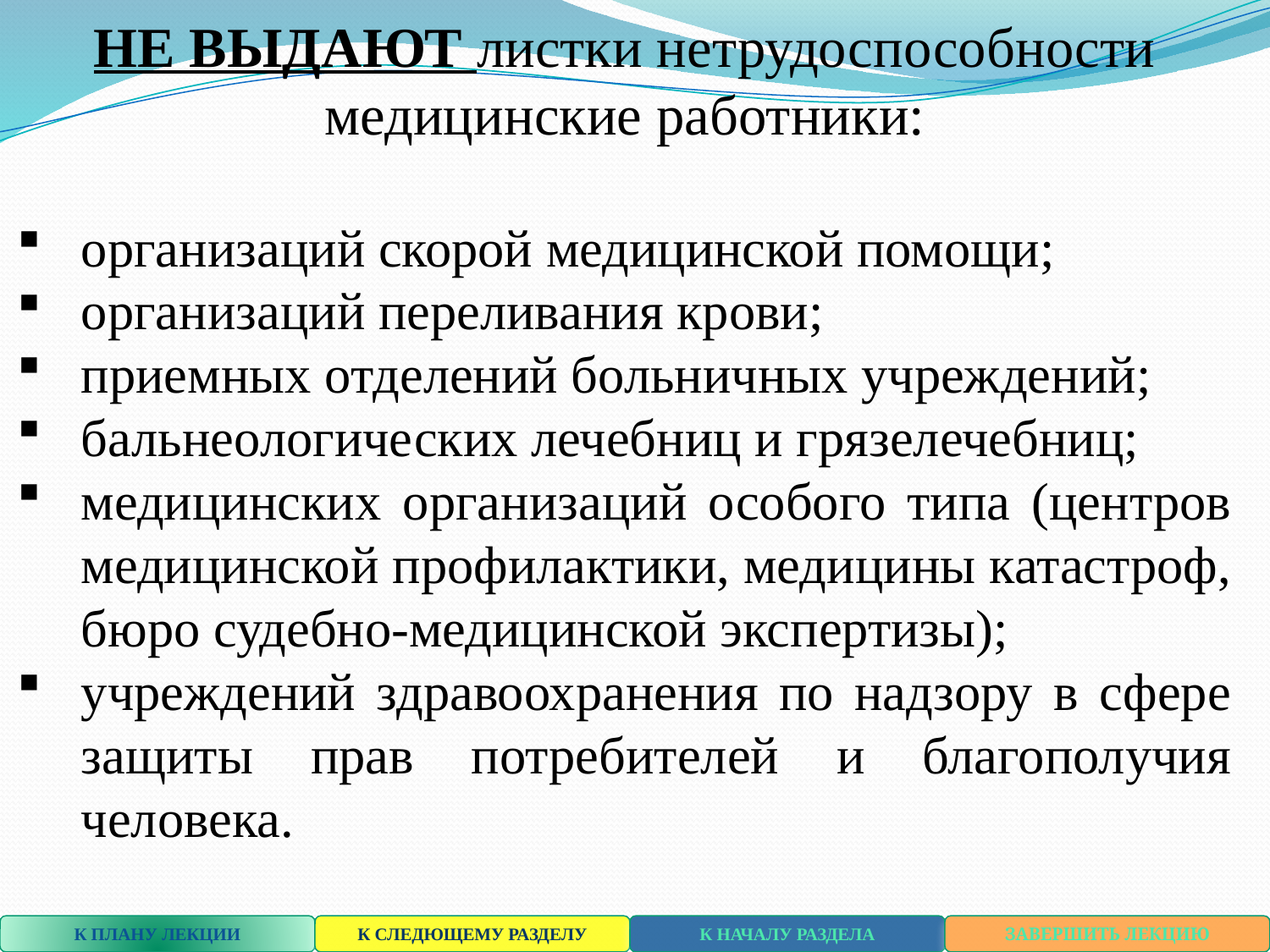

НЕ ВЫДАЮТ листки нетрудоспособности медицинские работники:

организаций скорой медицинской помощи;
организаций переливания крови;
приемных отделений больничных учреждений;
бальнеологических лечебниц и грязелечебниц;
медицинских организаций особого типа (центров медицинской профилактики, медицины катастроф, бюро судебно-медицинской экспертизы);
учреждений здравоохранения по надзору в сфере защиты прав потребителей и благополучия человека.
К ПЛАНУ ЛЕКЦИИ
К СЛЕДЮЩЕМУ РАЗДЕЛУ
К НАЧАЛУ РАЗДЕЛА
ЗАВЕРШИТЬ ЛЕКЦИЮ